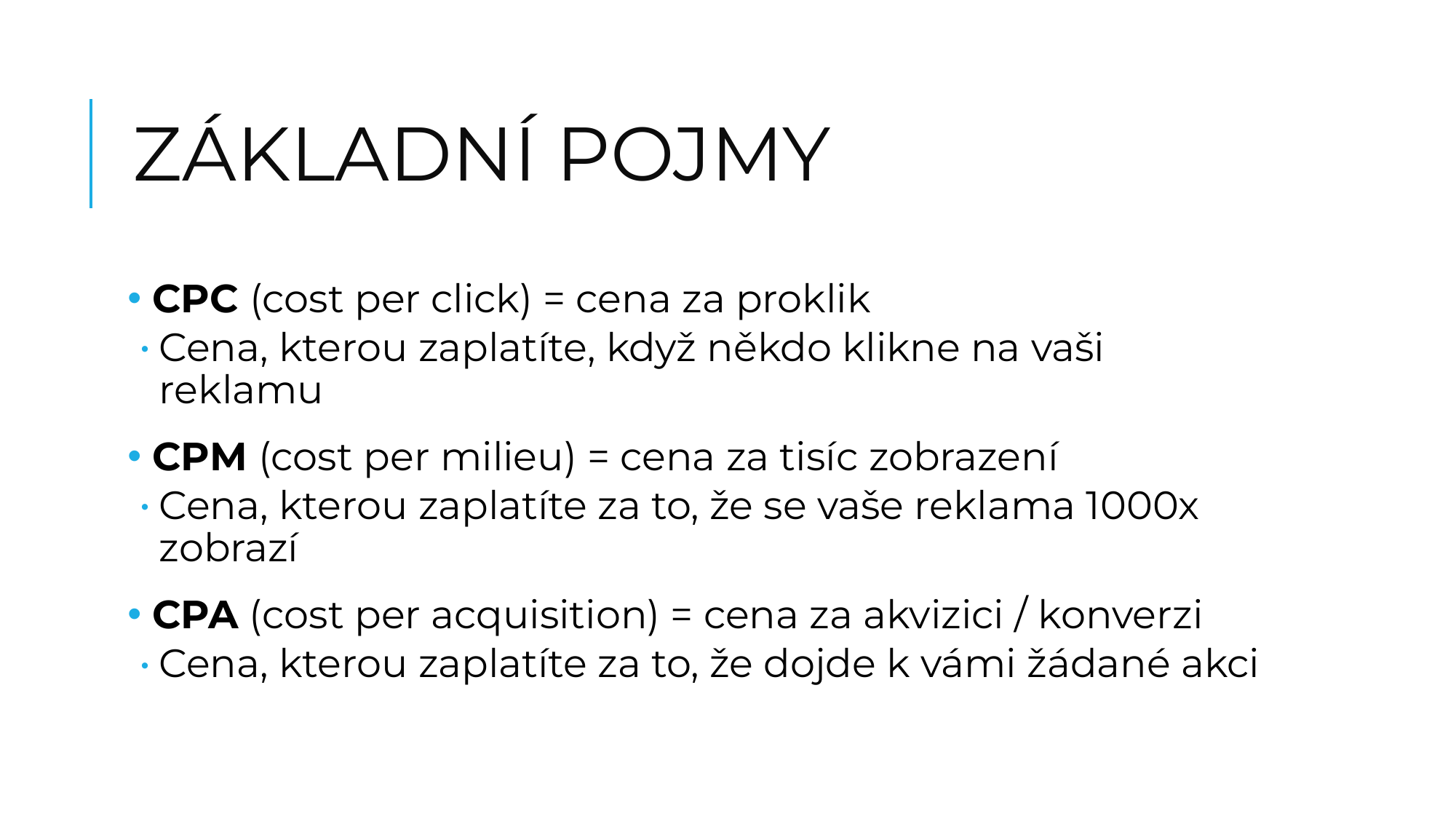

# ZÁKLADNÍ POJMY
 CPC (cost per click) = cena za proklik
Cena, kterou zaplatíte, když někdo klikne na vaši reklamu
 CPM (cost per milieu) = cena za tisíc zobrazení
Cena, kterou zaplatíte za to, že se vaše reklama 1000x zobrazí
 CPA (cost per acquisition) = cena za akvizici / konverzi
Cena, kterou zaplatíte za to, že dojde k vámi žádané akci